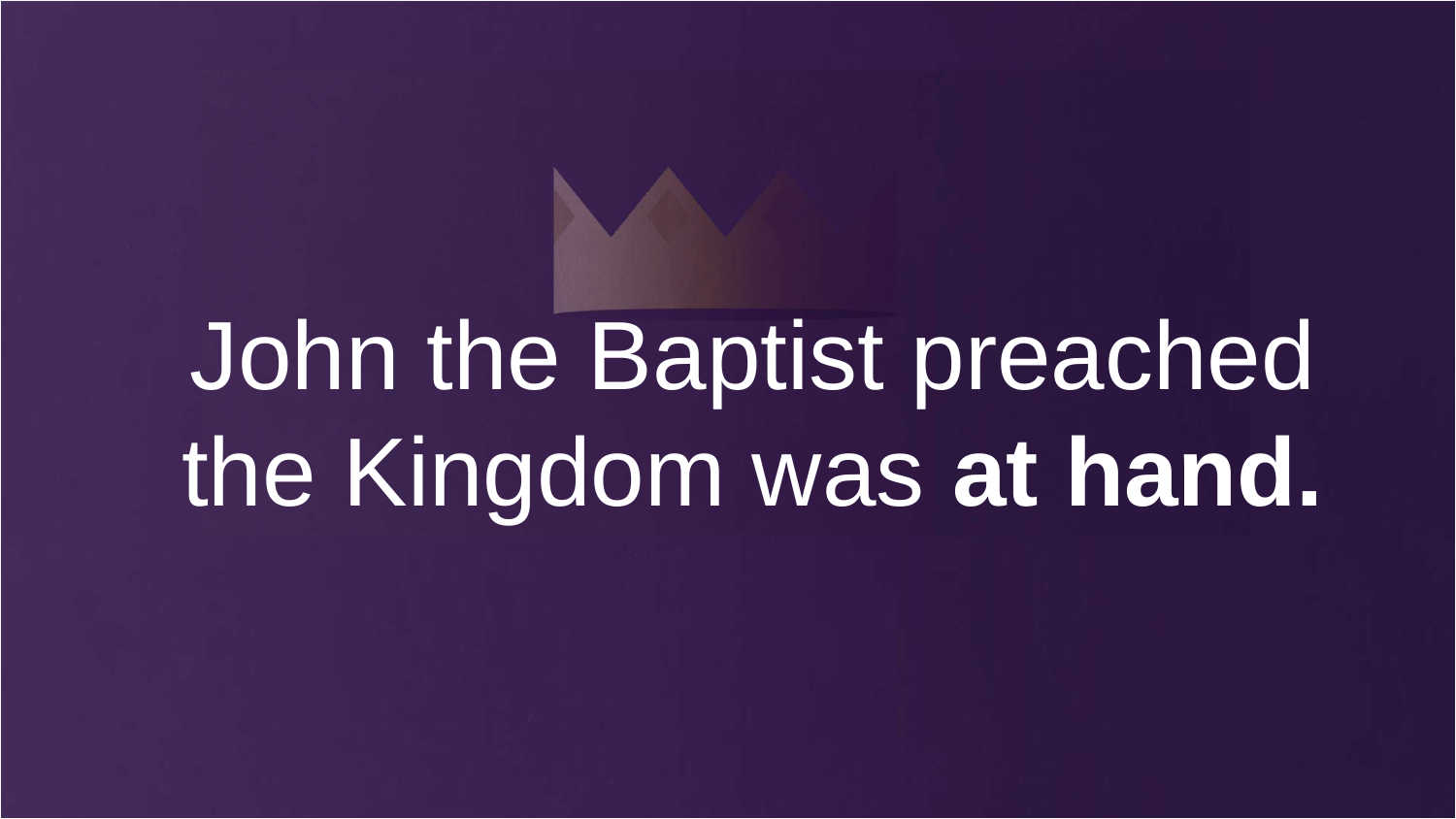

# John the Baptist preached the Kingdom was at hand.